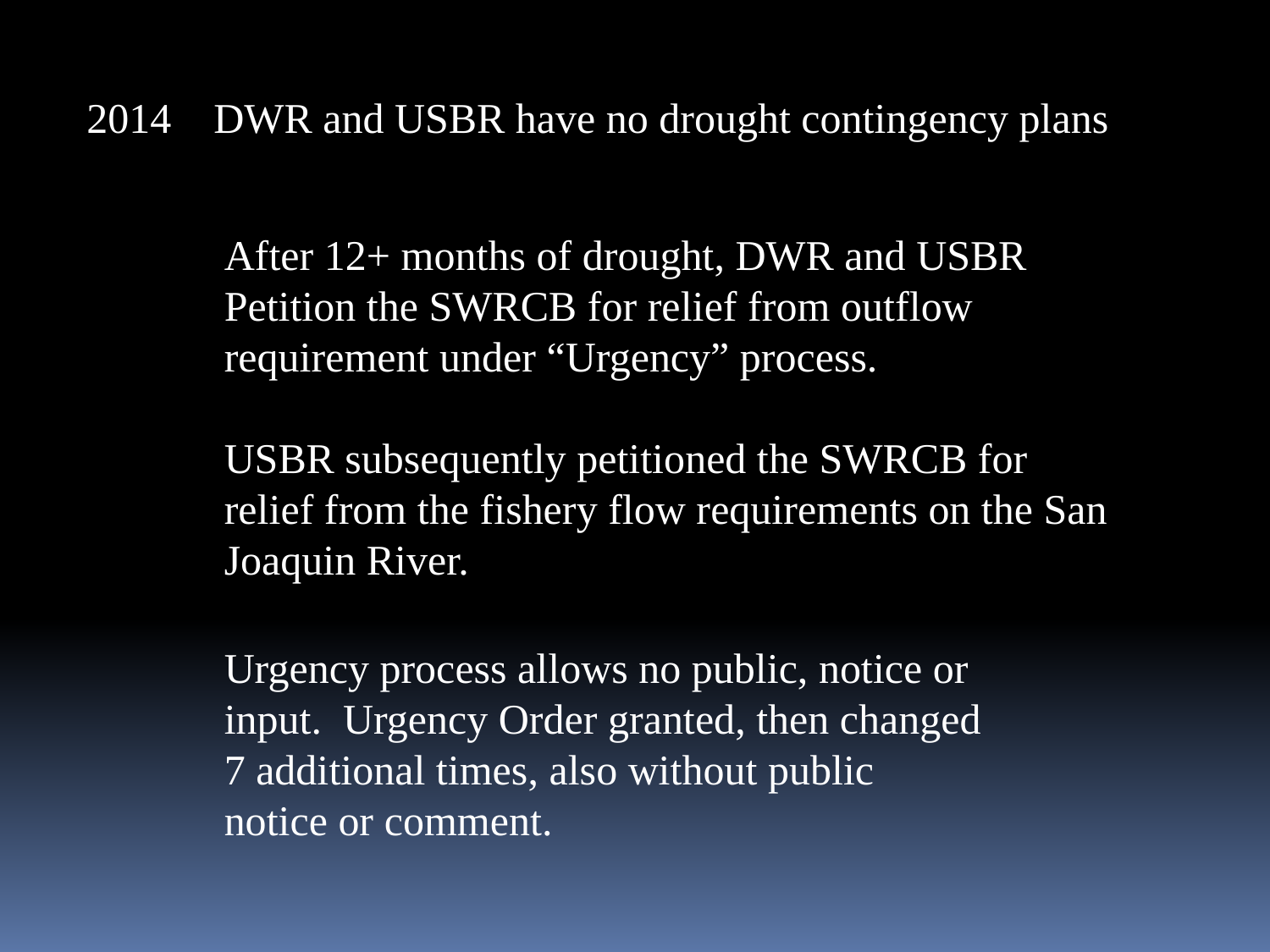

2014    DWR and USBR have no drought contingency plans
After 12+ months of drought, DWR and USBR Petition the SWRCB for relief from outflow requirement under “Urgency” process.

USBR subsequently petitioned the SWRCB for relief from the fishery flow requirements on the San Joaquin River.
Urgency process allows no public, notice or input.  Urgency Order granted, then changed 7 additional times, also without public notice or comment.